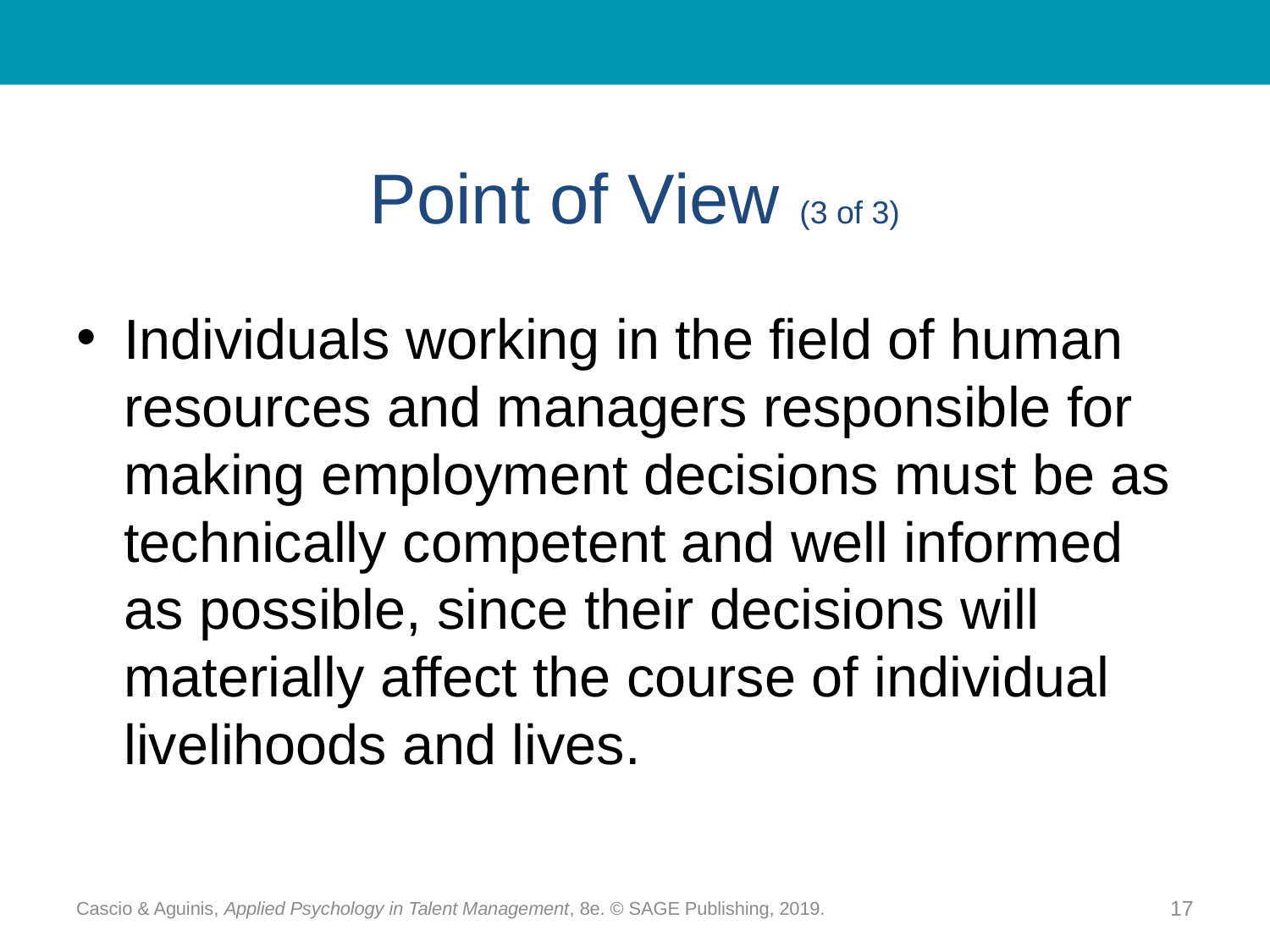

# Point of View (3 of 3)
Individuals working in the field of human resources and managers responsible for making employment decisions must be as technically competent and well informed as possible, since their decisions will materially affect the course of individual livelihoods and lives.
Cascio & Aguinis, Applied Psychology in Talent Management, 8e. © SAGE Publishing, 2019.
17